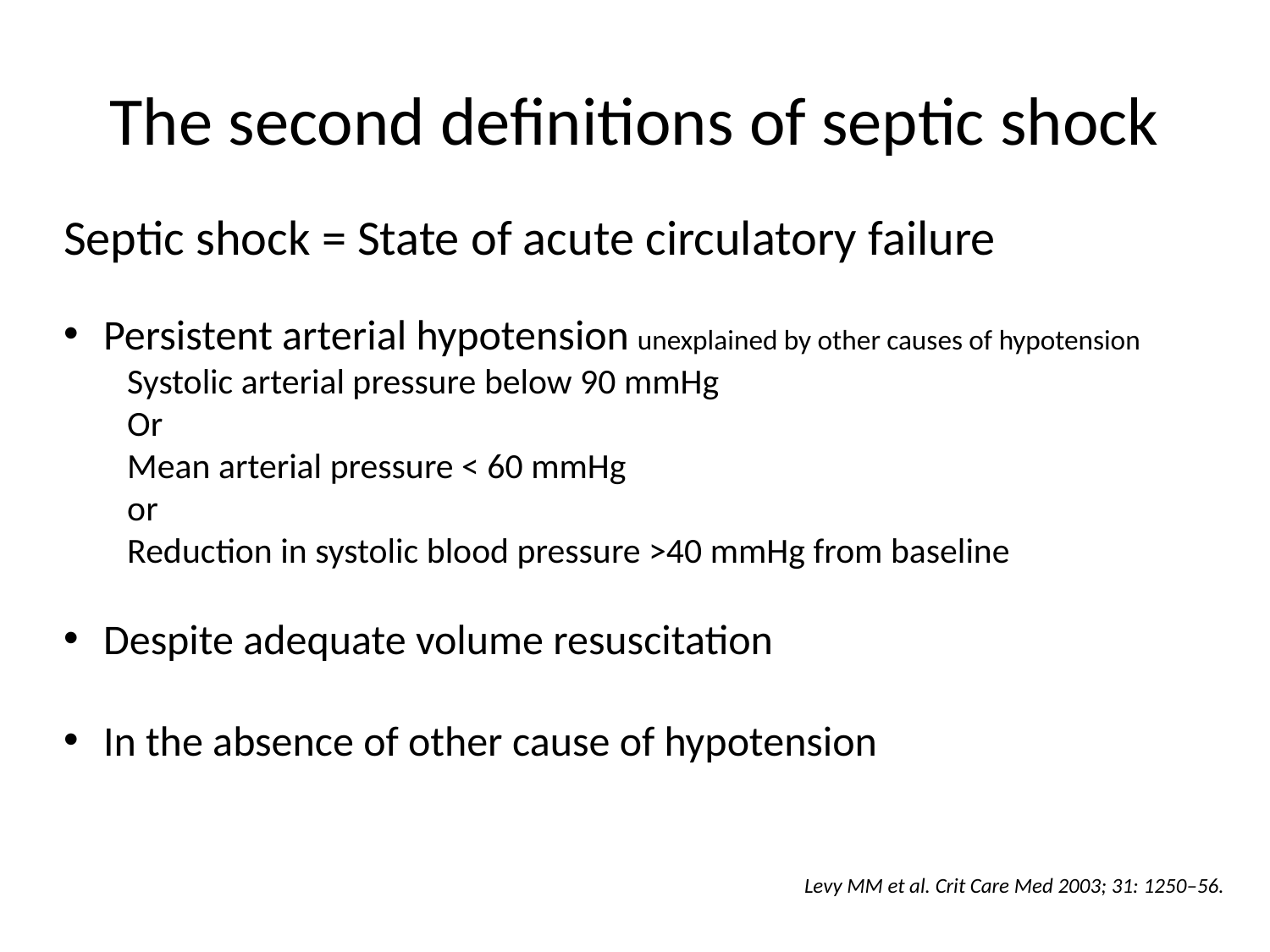

# The second definitions of septic shock
Septic shock = State of acute circulatory failure

Persistent arterial hypotension unexplained by other causes of hypotension
Systolic arterial pressure below 90 mmHg
Or
Mean arterial pressure < 60 mmHg
or
Reduction in systolic blood pressure >40 mmHg from baseline

Despite adequate volume resuscitation

In the absence of other cause of hypotension

Levy MM et al. Crit Care Med 2003; 31: 1250–56.